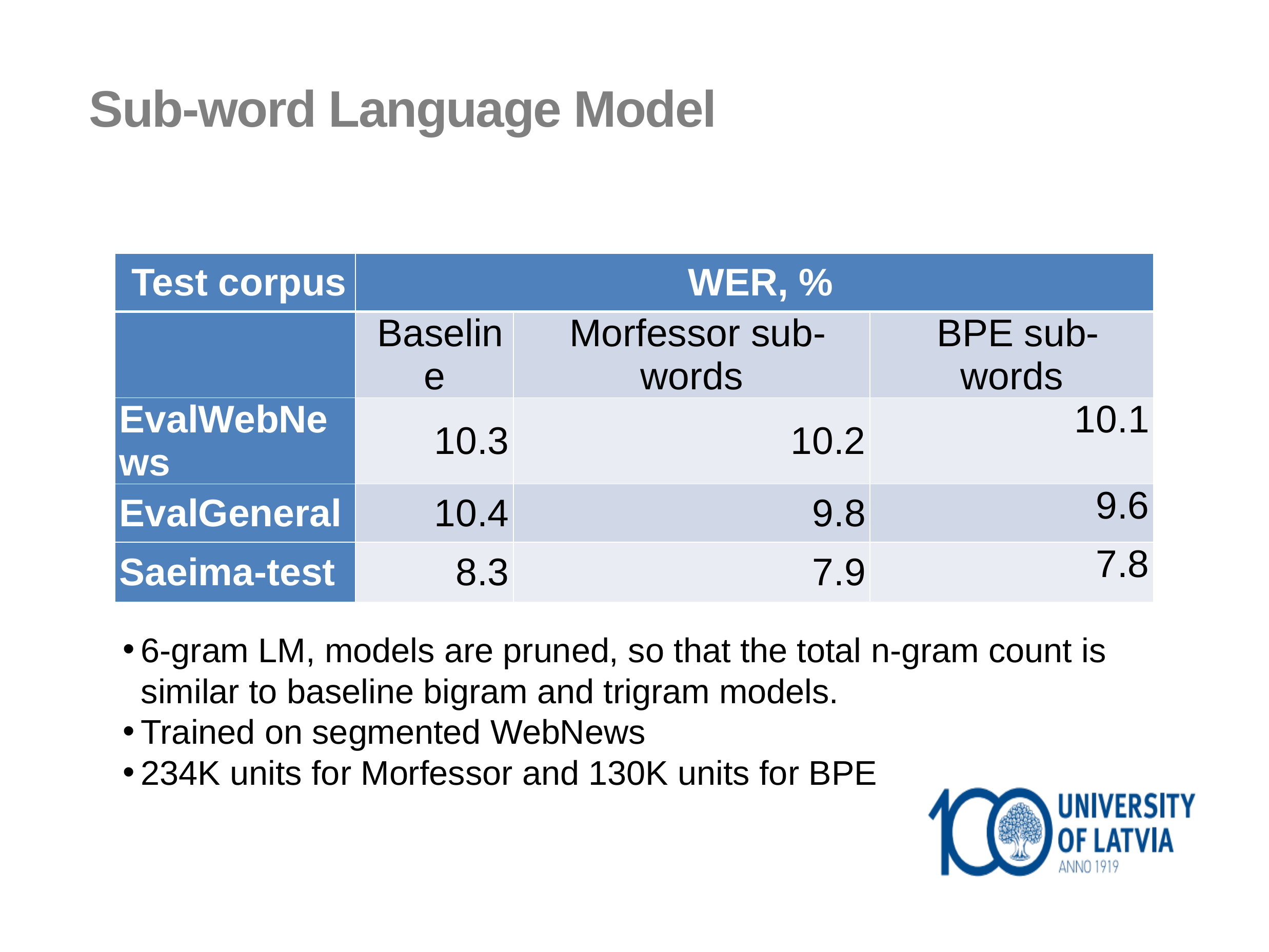

Sub-word Language Model
| Test corpus | WER, % |  |  |
| --- | --- | --- | --- |
|  | Baseline | Morfessor sub-words | BPE sub-words |
| EvalWebNews | 10.3 | 10.2 | 10.1 |
| EvalGeneral | 10.4 | 9.8 | 9.6 |
| Saeima-test | 8.3 | 7.9 | 7.8 |
6-gram LM, models are pruned, so that the total n-gram count is similar to baseline bigram and trigram models.
Trained on segmented WebNews
234K units for Morfessor and 130K units for BPE